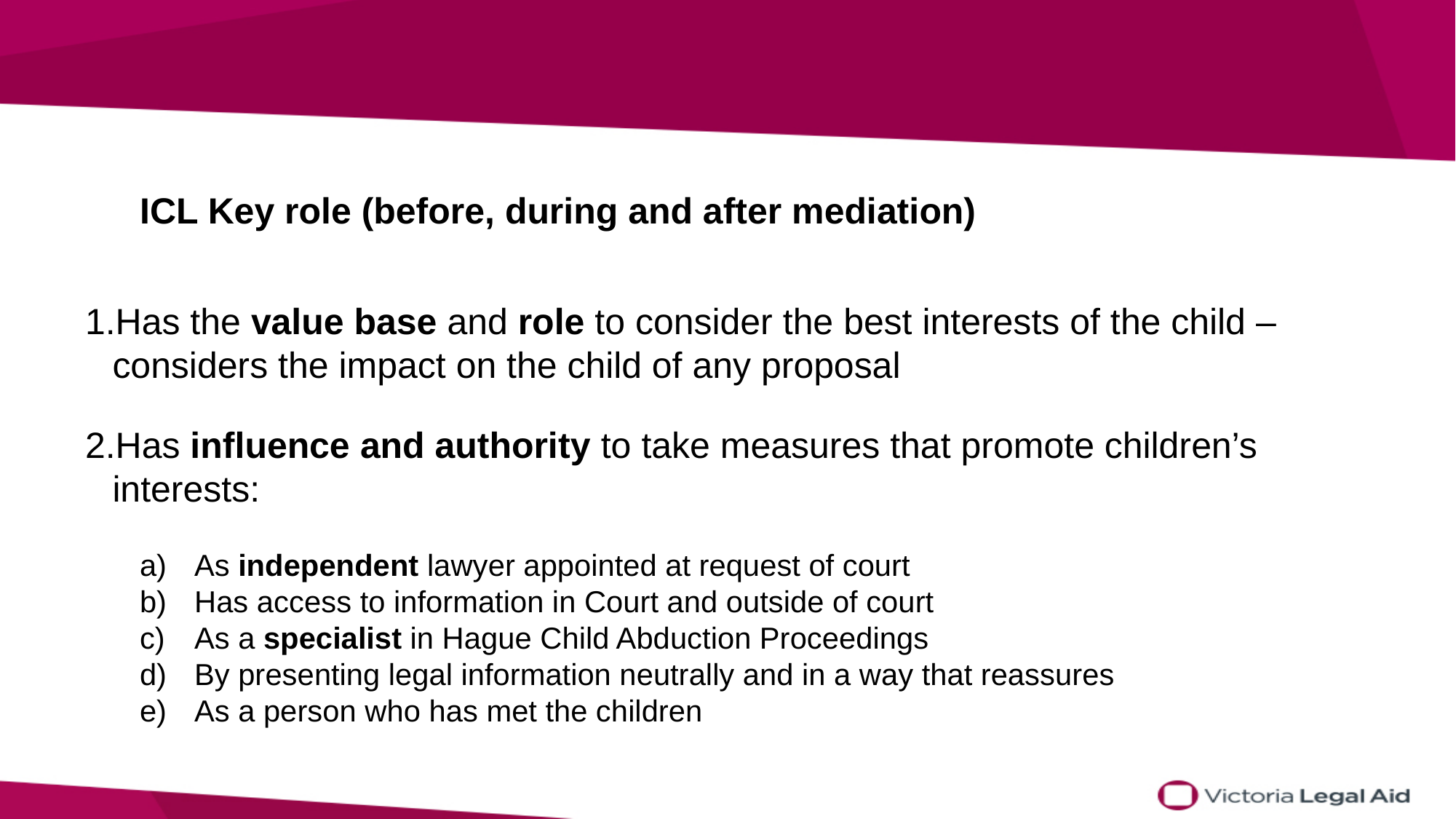

ICL Key role (before, during and after mediation)

Has the value base and role to consider the best interests of the child – considers the impact on the child of any proposal

Has influence and authority to take measures that promote children’s interests:

As independent lawyer appointed at request of court
Has access to information in Court and outside of court
As a specialist in Hague Child Abduction Proceedings
By presenting legal information neutrally and in a way that reassures
As a person who has met the children